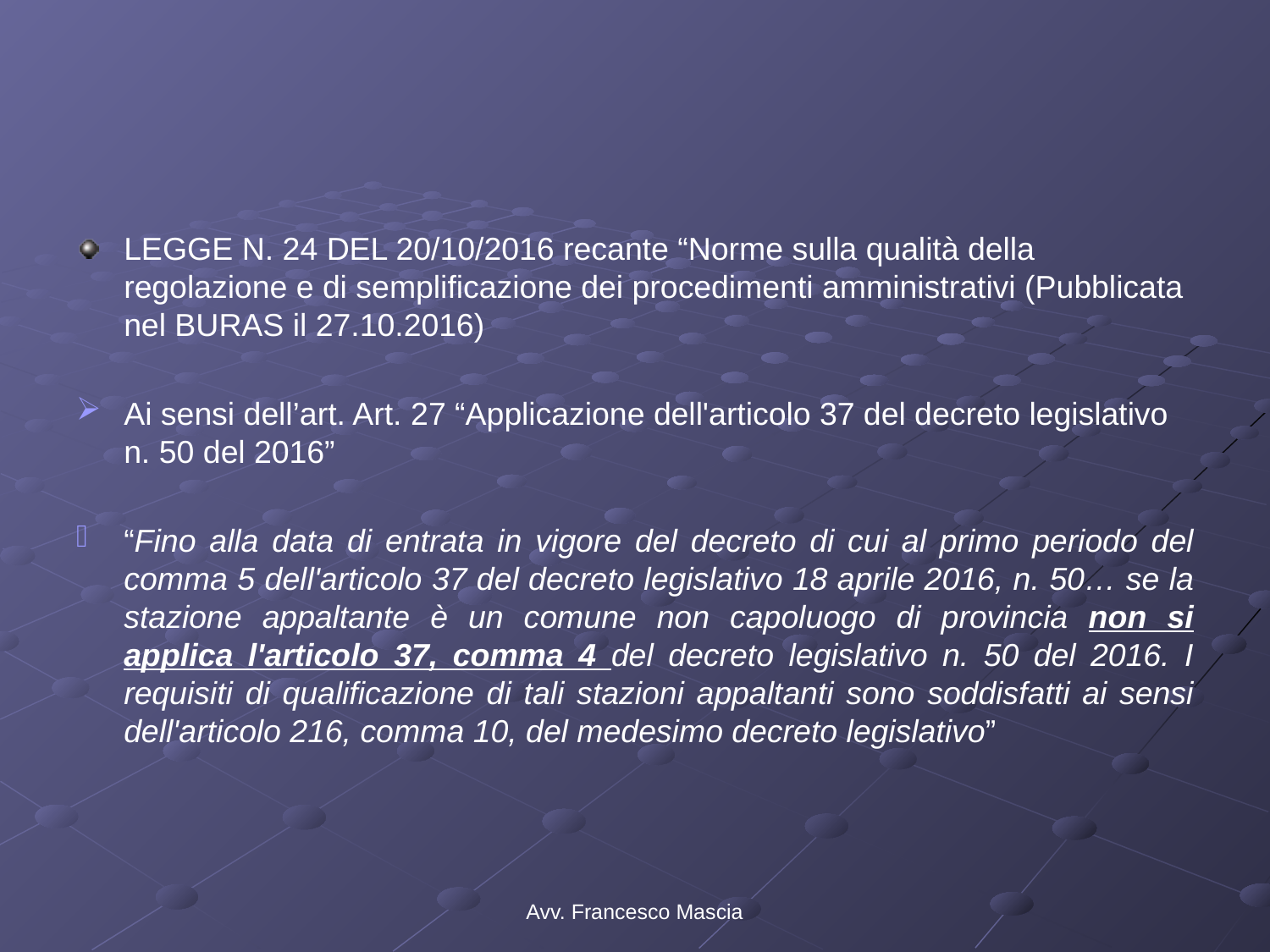

#
LEGGE N. 24 DEL 20/10/2016 recante “Norme sulla qualità della regolazione e di semplificazione dei procedimenti amministrativi (Pubblicata nel BURAS il 27.10.2016)

Ai sensi dell’art. Art. 27 “Applicazione dell'articolo 37 del decreto legislativo n. 50 del 2016”

“Fino alla data di entrata in vigore del decreto di cui al primo periodo del comma 5 dell'articolo 37 del decreto legislativo 18 aprile 2016, n. 50… se la stazione appaltante è un comune non capoluogo di provincia non si applica l'articolo 37, comma 4 del decreto legislativo n. 50 del 2016. I requisiti di qualificazione di tali stazioni appaltanti sono soddisfatti ai sensi dell'articolo 216, comma 10, del medesimo decreto legislativo”

Avv. Francesco Mascia